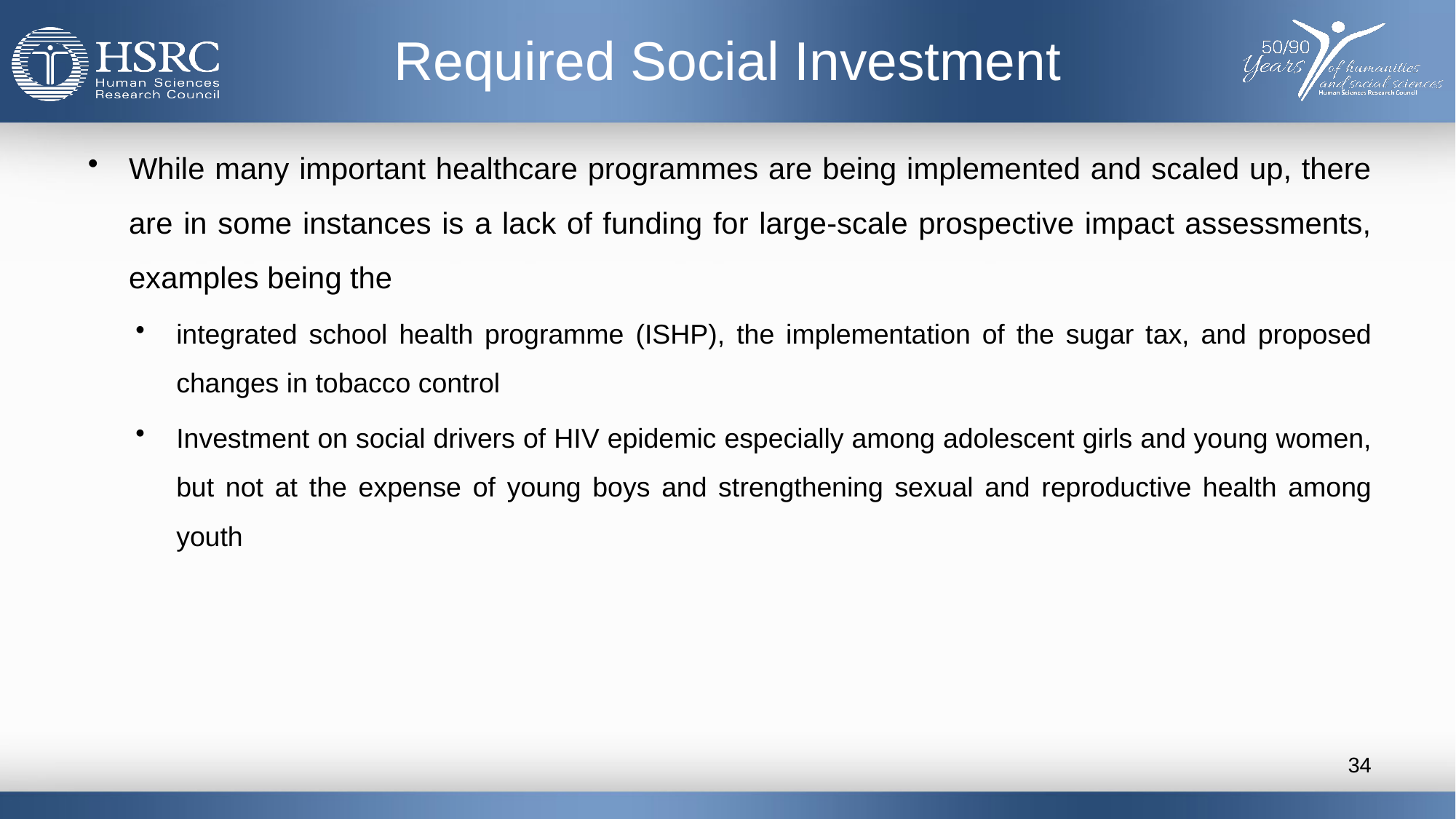

# Required Social Investment
While many important healthcare programmes are being implemented and scaled up, there are in some instances is a lack of funding for large-scale prospective impact assessments, examples being the
integrated school health programme (ISHP), the implementation of the sugar tax, and proposed changes in tobacco control
Investment on social drivers of HIV epidemic especially among adolescent girls and young women, but not at the expense of young boys and strengthening sexual and reproductive health among youth

34